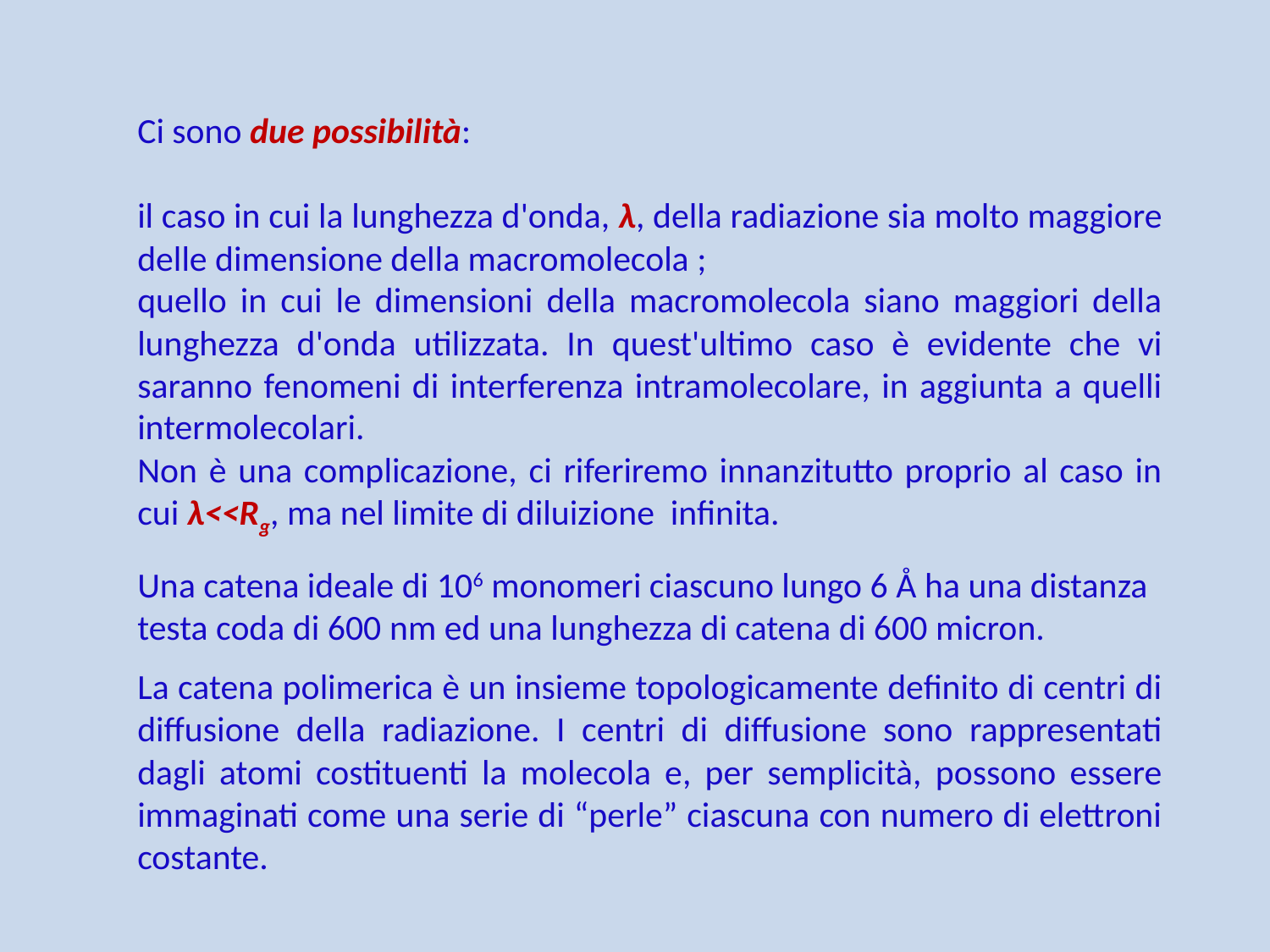

Ci sono due possibilità:

il caso in cui la lunghezza d'onda, λ, della radiazione sia molto maggiore delle dimensione della macromolecola ;
quello in cui le dimensioni della macromolecola siano maggiori della lunghezza d'onda utilizzata. In quest'ultimo caso è evidente che vi saranno fenomeni di interferenza intramolecolare, in aggiunta a quelli intermolecolari.
Non è una complicazione, ci riferiremo innanzitutto proprio al caso in cui λ<<Rg, ma nel limite di diluizione  infinita.

La catena polimerica è un insieme topologicamente definito di centri di diffusione della radiazione. I centri di diffusione sono rappresentati dagli atomi costituenti la molecola e, per semplicità, possono essere immaginati come una serie di “perle” ciascuna con numero di elettroni costante.
Una catena ideale di 106 monomeri ciascuno lungo 6 Å ha una distanza testa coda di 600 nm ed una lunghezza di catena di 600 micron.